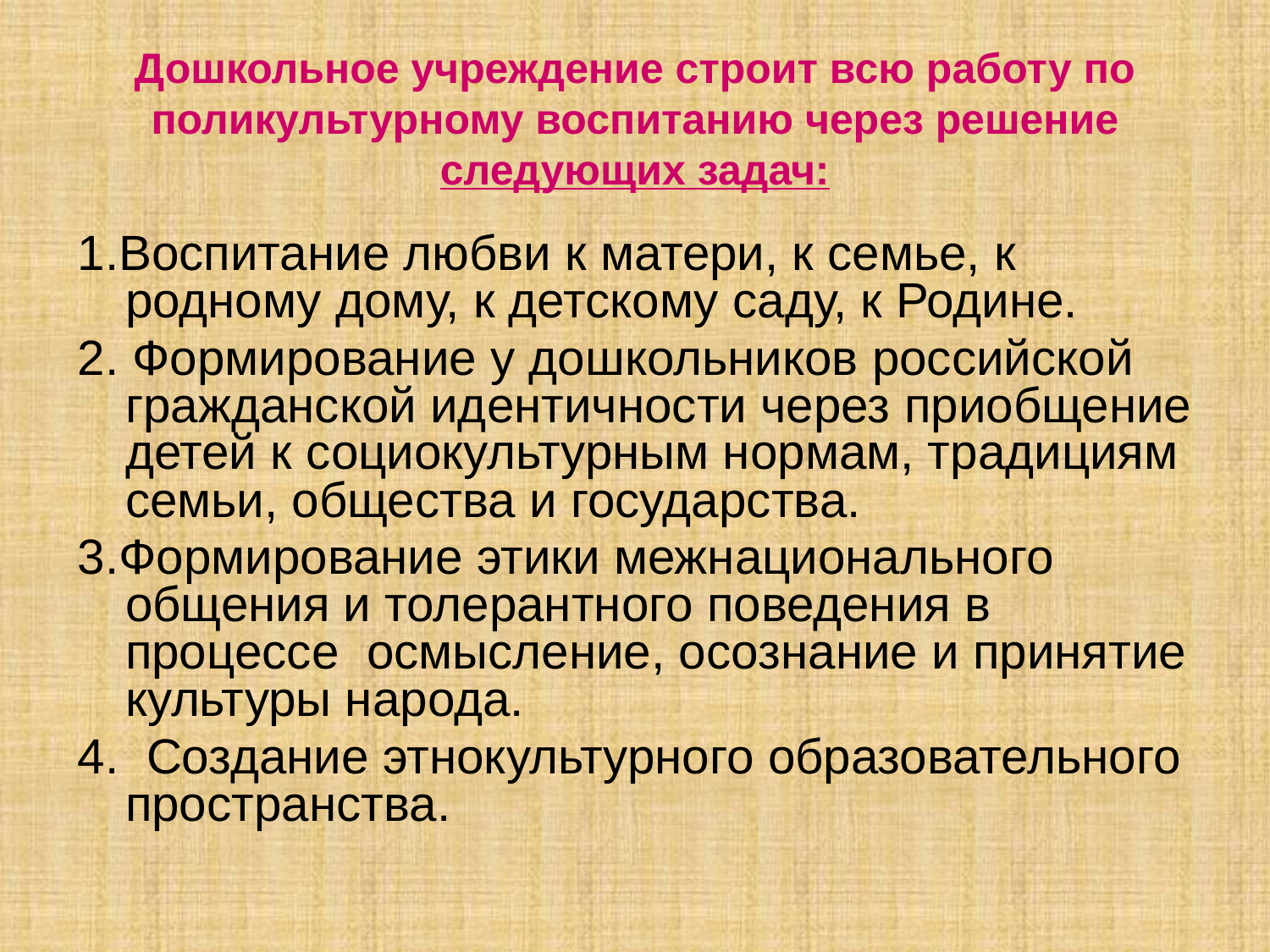

# Дошкольное учреждение строит всю работу по поликультурному воспитанию через решение следующих задач:
1.Воспитание любви к матери, к семье, к родному дому, к детскому саду, к Родине.
2. Формирование у дошкольников российской гражданской идентичности через приобщение детей к социокультурным нормам, традициям семьи, общества и государства.
3.Формирование этики межнационального общения и толерантного поведения в процессе  осмысление, осознание и принятие культуры народа.
4.  Создание этнокультурного образовательного пространства.